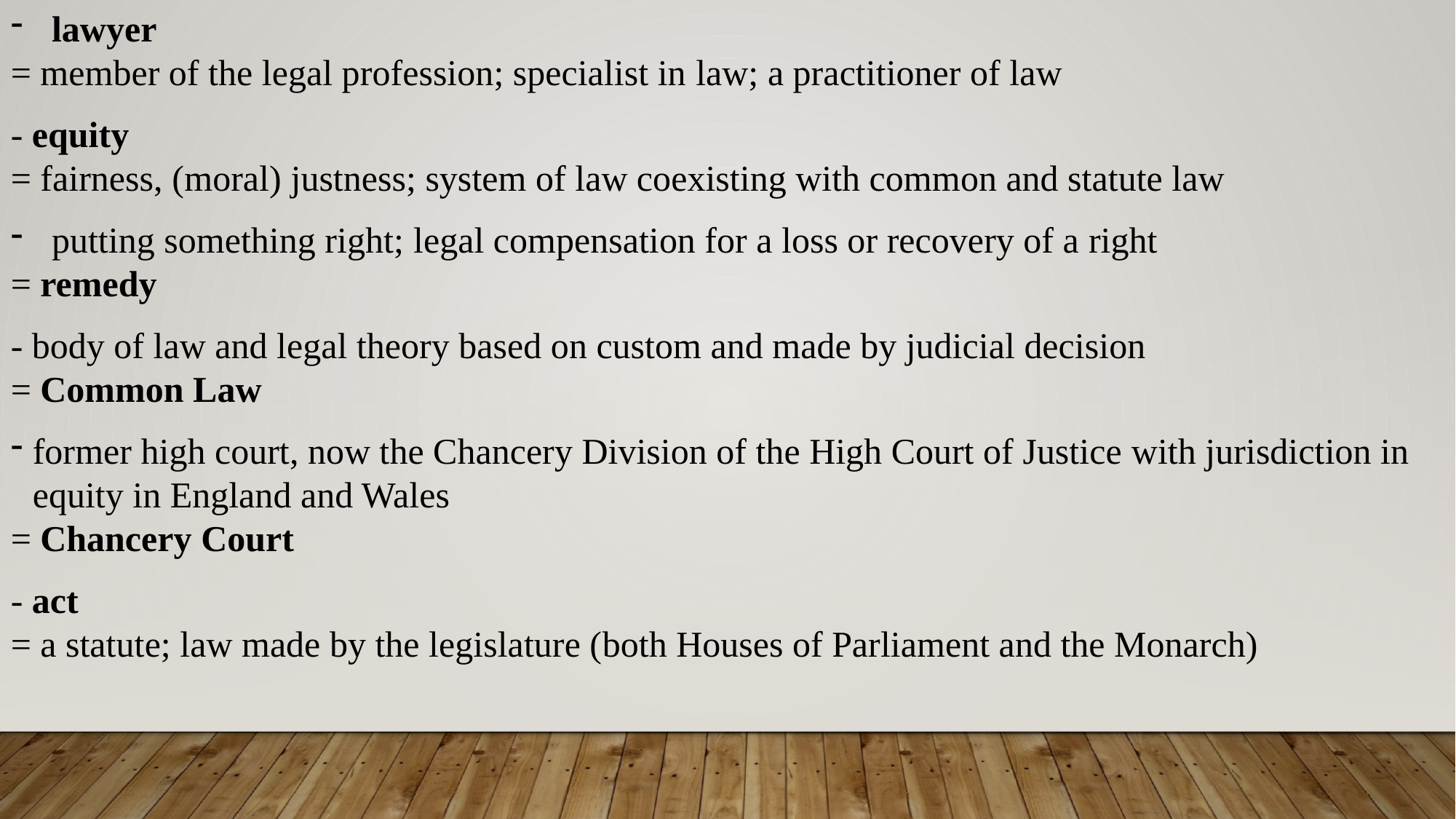

lawyer
= member of the legal profession; specialist in law; a practitioner of law
- equity
= fairness, (moral) justness; system of law coexisting with common and statute law

putting something right; legal compensation for a loss or recovery of a right
= remedy
- body of law and legal theory based on custom and made by judicial decision
= Common Law

former high court, now the Chancery Division of the High Court of Justice with jurisdiction in equity in England and Wales
= Chancery Court
- act
= a statute; law made by the legislature (both Houses of Parliament and the Monarch)